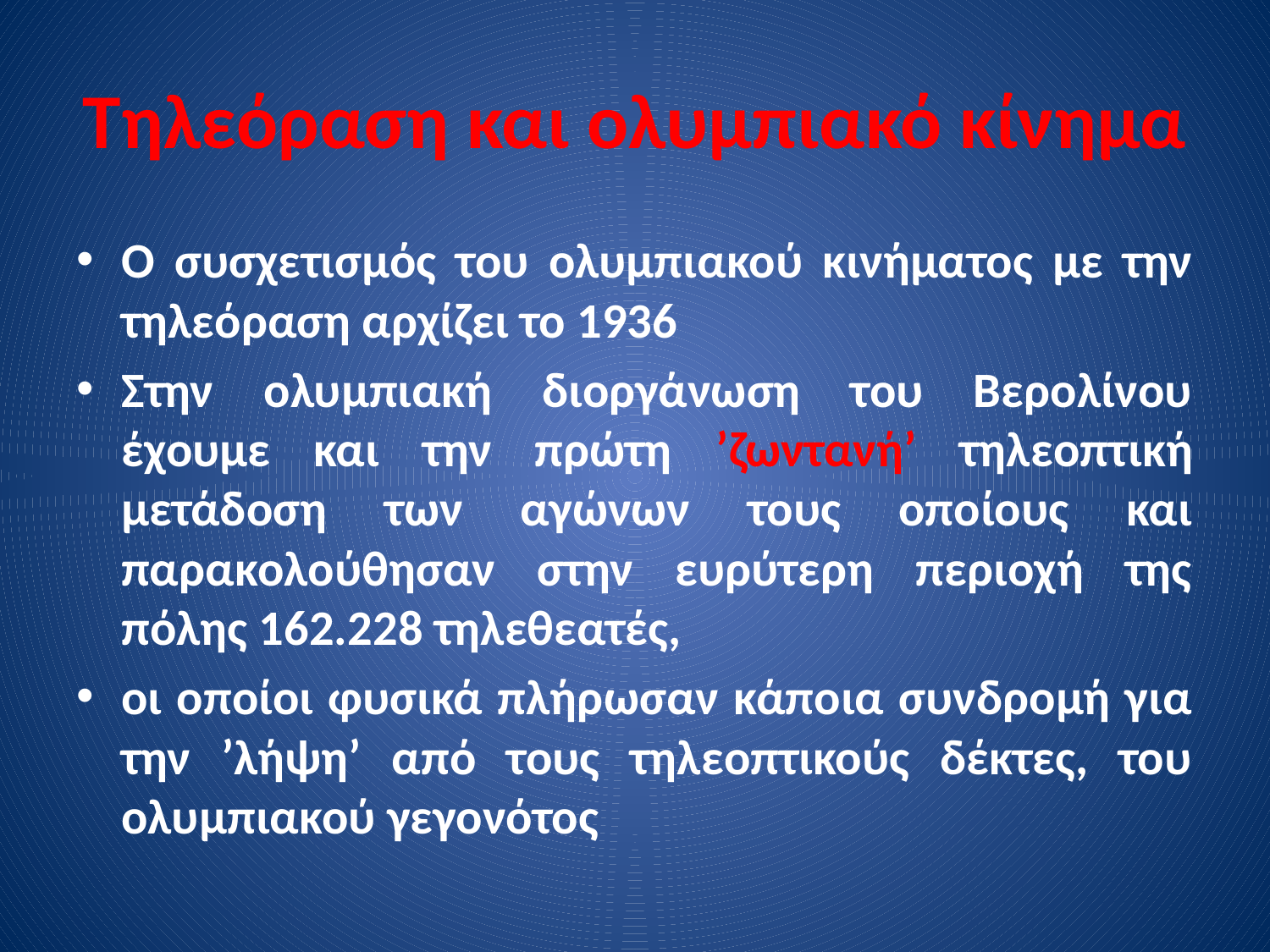

# Τηλεόραση και ολυμπιακό κίνημα
Ο συσχετισμός του ολυμπιακού κινήματος με την τηλεόραση αρχίζει το 1936
Στην ολυμπιακή διοργάνωση του Βερολίνου έχουμε και την πρώτη ’ζωντανή’ τηλεοπτική μετάδοση των αγώνων τους οποίους και παρακολούθησαν στην ευρύτερη περιοχή της πόλης 162.228 τηλεθεατές,
οι οποίοι φυσικά πλήρωσαν κάποια συνδρομή για την ’λήψη’ από τους τηλεοπτικούς δέκτες, του ολυμπιακού γεγονότος